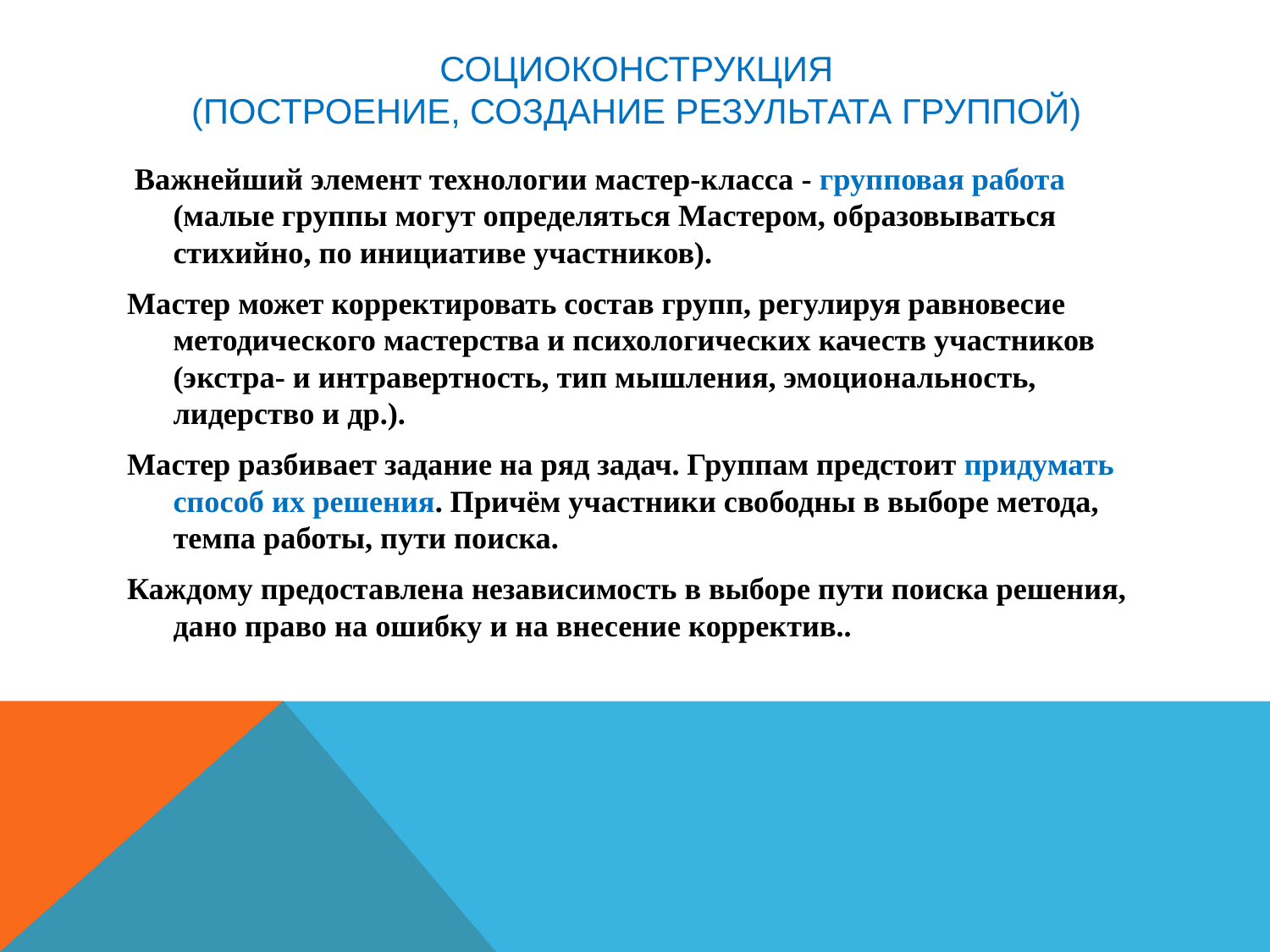

# Социоконструкция (построение, создание результата группой)
 Важнейший элемент технологии мастер-класса - групповая работа (малые группы могут определяться Мастером, образовываться стихийно, по инициативе участников).
Мастер может корректировать состав групп, регулируя равновесие методического мастерства и психологических качеств участников (экстра- и интравертность, тип мышления, эмоциональность, лидерство и др.).
Мастер разбивает задание на ряд задач. Группам предстоит придумать способ их решения. Причём участники свободны в выборе метода, темпа работы, пути поиска.
Каждому предоставлена независимость в выборе пути поиска решения, дано право на ошибку и на внесение корректив..